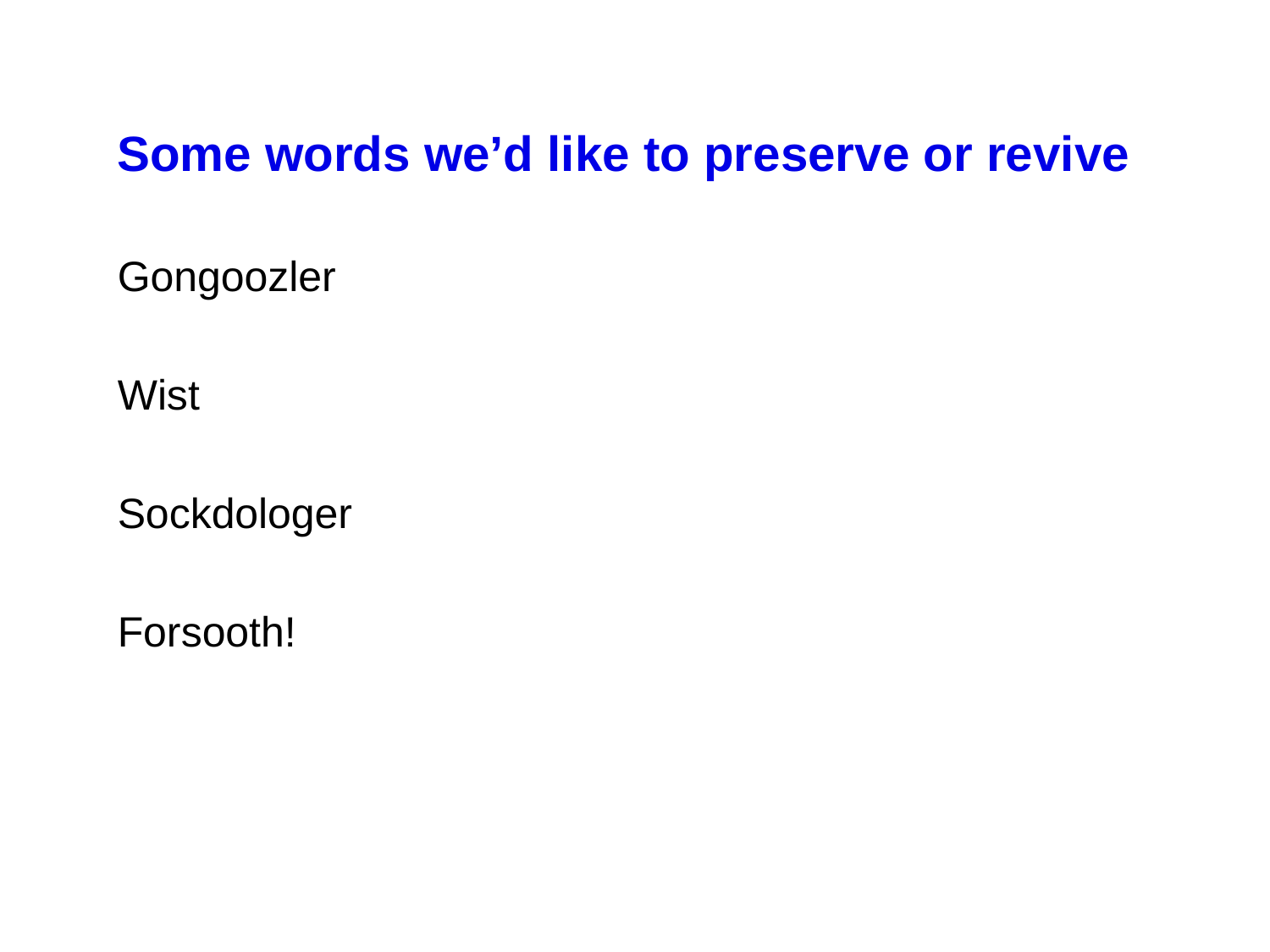

Some words we’d like to preserve or revive

Gongoozler

Wist

Sockdologer

Forsooth!